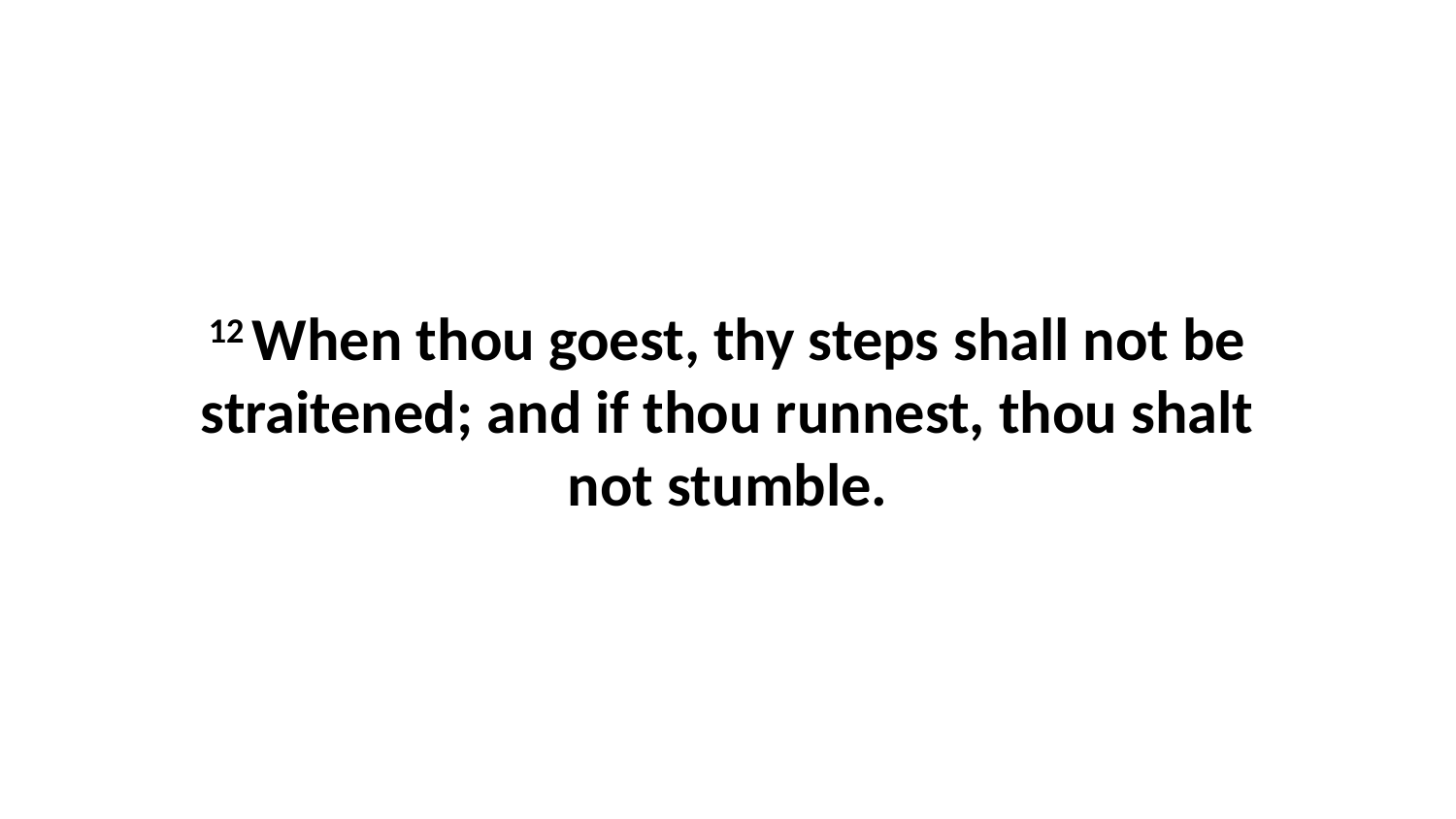

12 When thou goest, thy steps shall not be straitened; and if thou runnest, thou shalt not stumble.